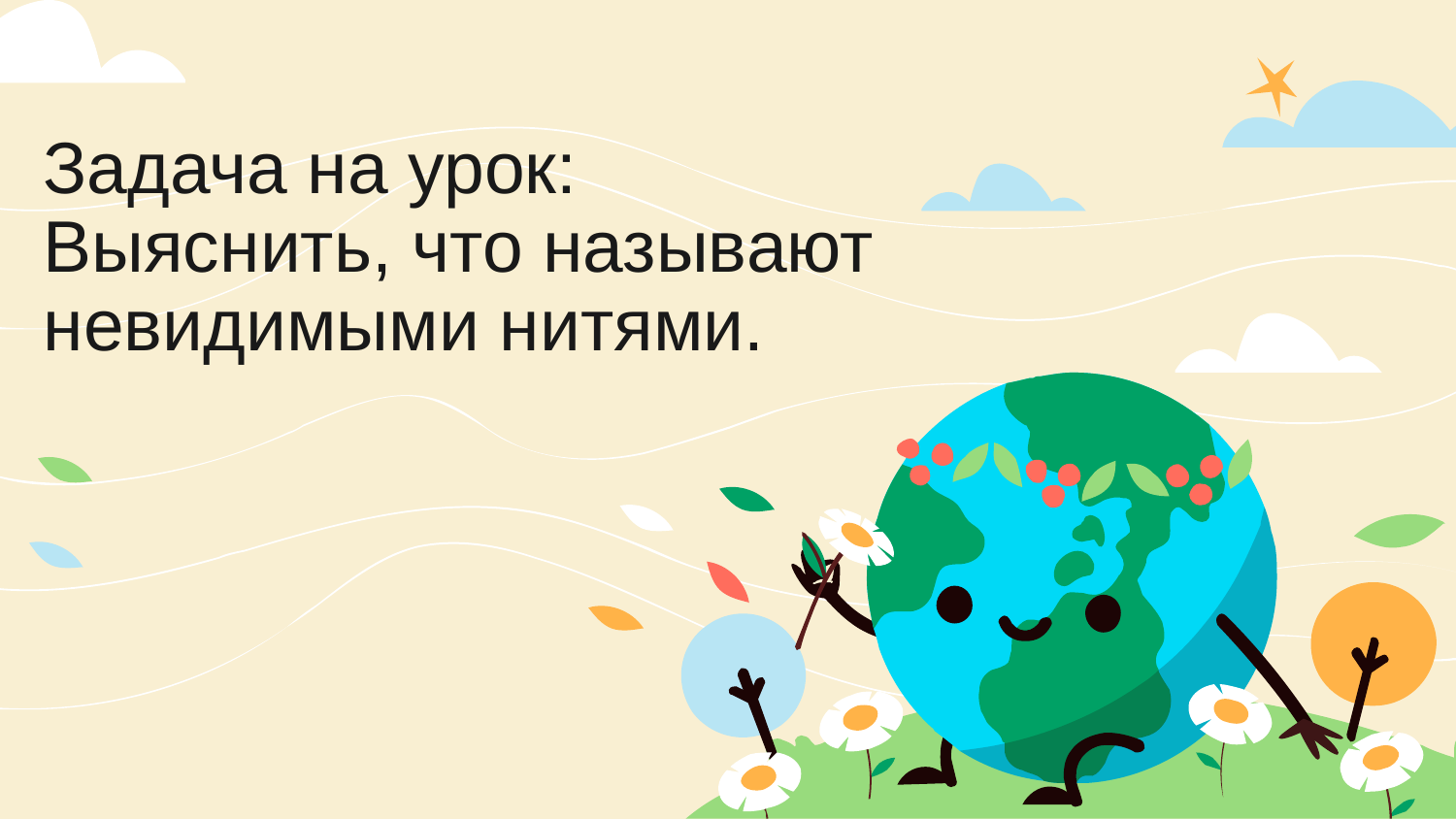

# Задача на урок: Выяснить, что называют невидимыми нитями.